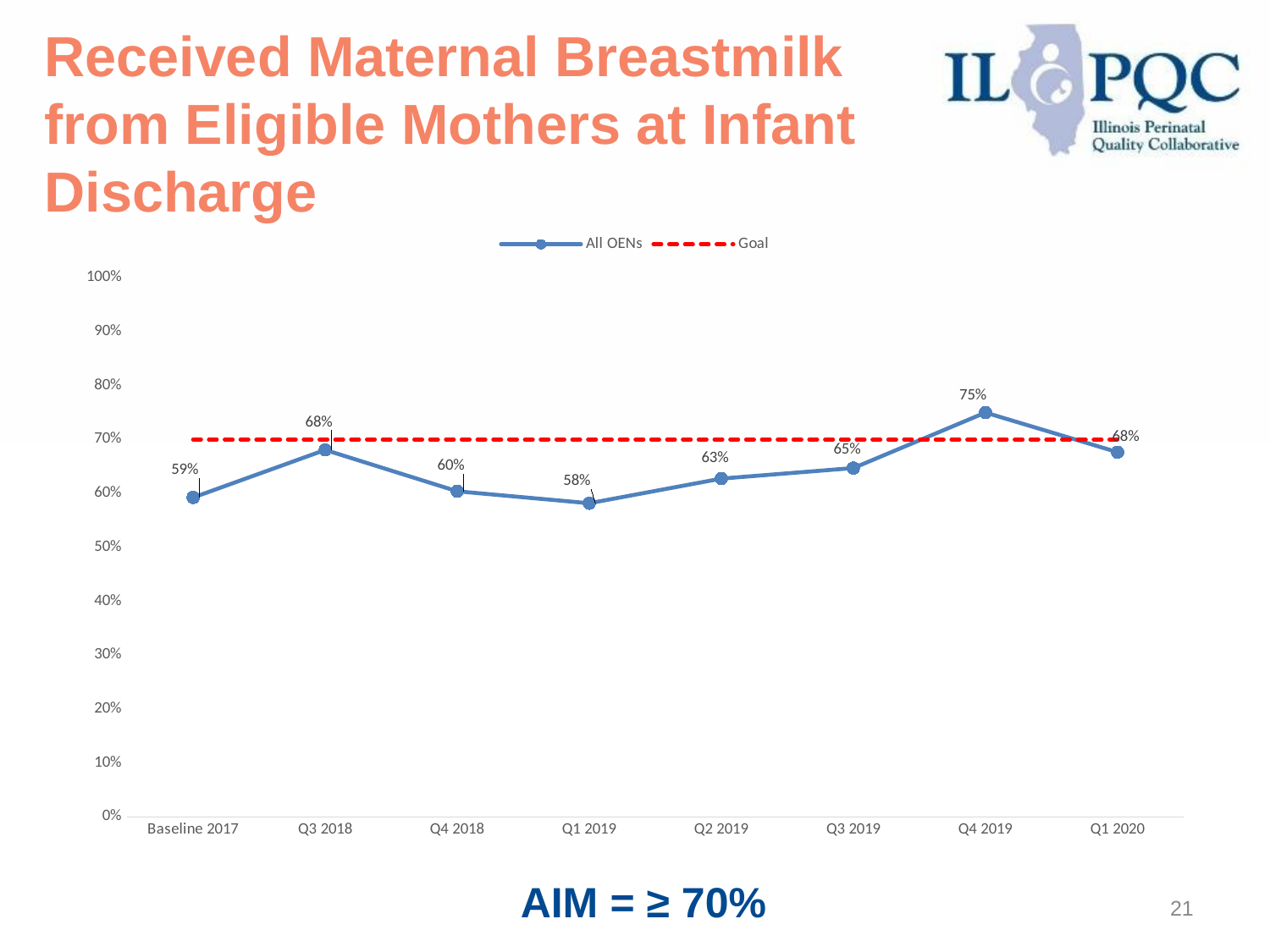

# Received Maternal Breastmilk from Eligible Mothers at Infant Discharge

### Chart

| Category | All OENs | Goal |
|---|---|---|
| Baseline 2017 | 0.5924 | 0.7 |
| Q3 2018 | 0.6807 | 0.7 |
| Q4 2018 | 0.604 | 0.7 |
| Q1 2019 | 0.5818 | 0.7 |
| Q2 2019 | 0.6275 | 0.7 |
| Q3 2019 | 0.6471 | 0.7 |
| Q4 2019 | 0.75 | 0.7 |
| Q1 2020 | 0.6765 | 0.7 |
AIM = ≥ 70%
21